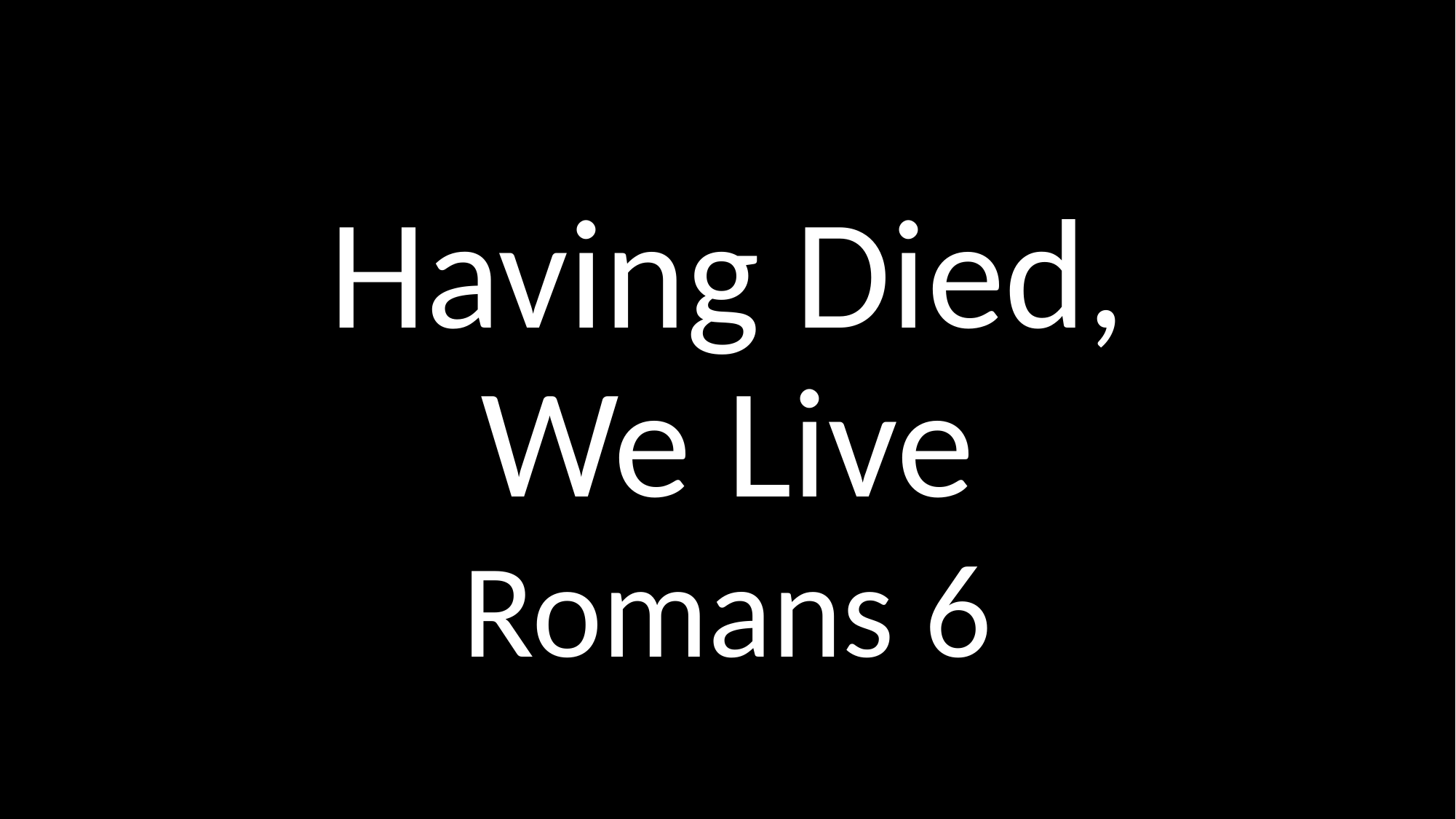

# Having Died, We Live
Romans 6